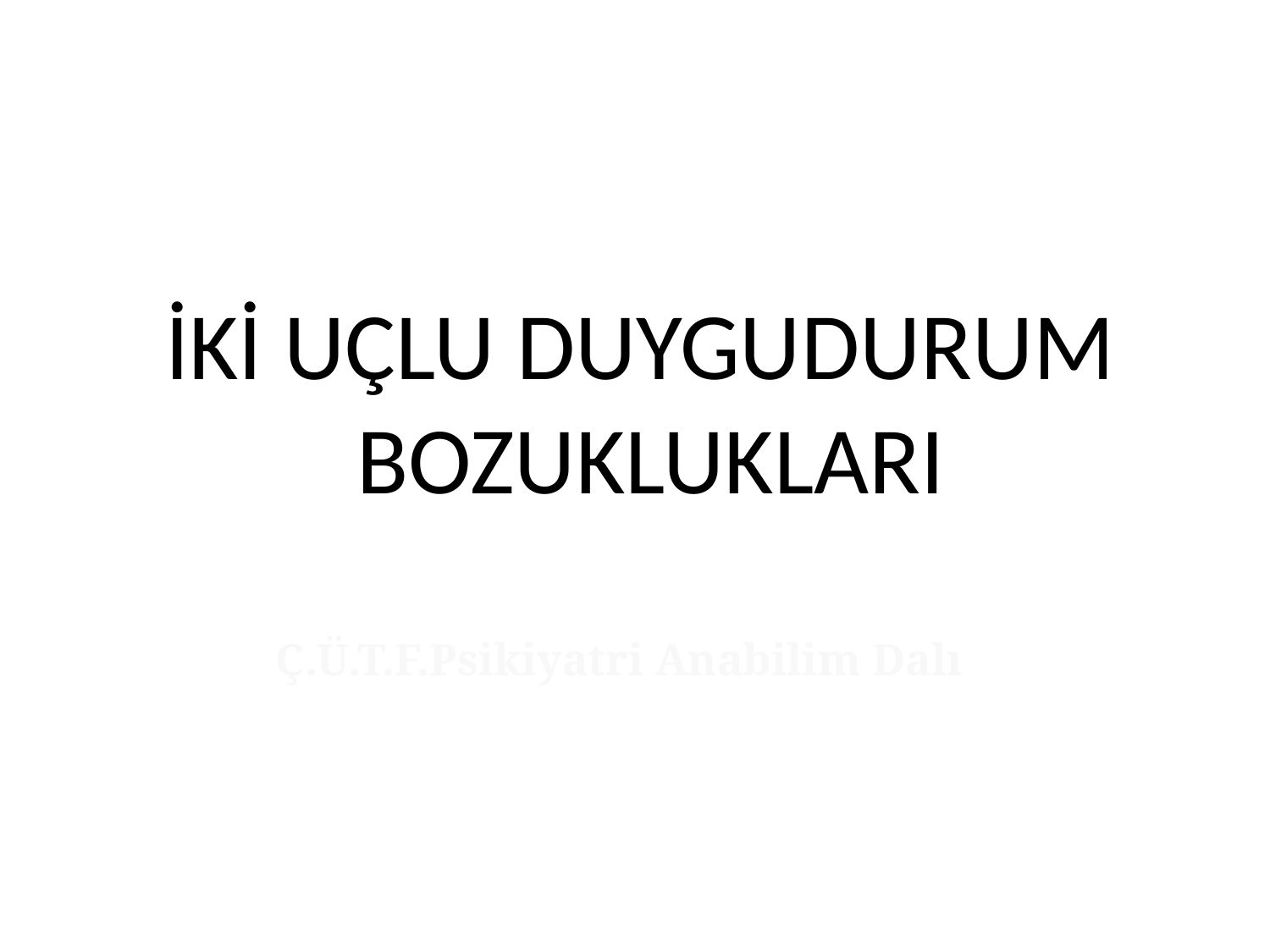

# İKİ UÇLU DUYGUDURUM  BOZUKLUKLARI

Ç.Ü.T.F.Psikiyatri Anabilim Dalı